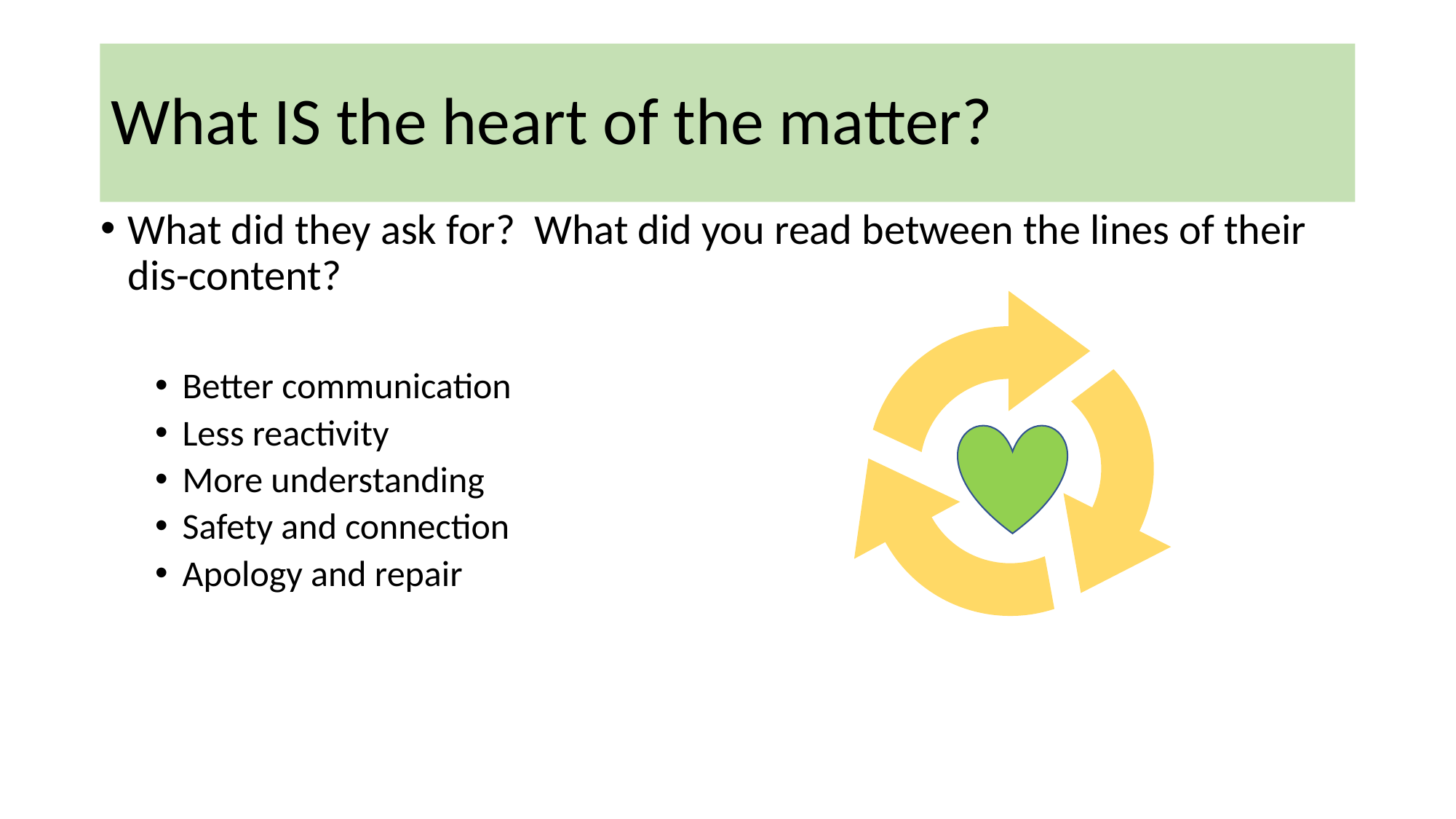

# What IS the heart of the matter?
What did they ask for?  What did you read between the lines of their dis-content?

Better communication
Less reactivity
More understanding
Safety and connection
Apology and repair